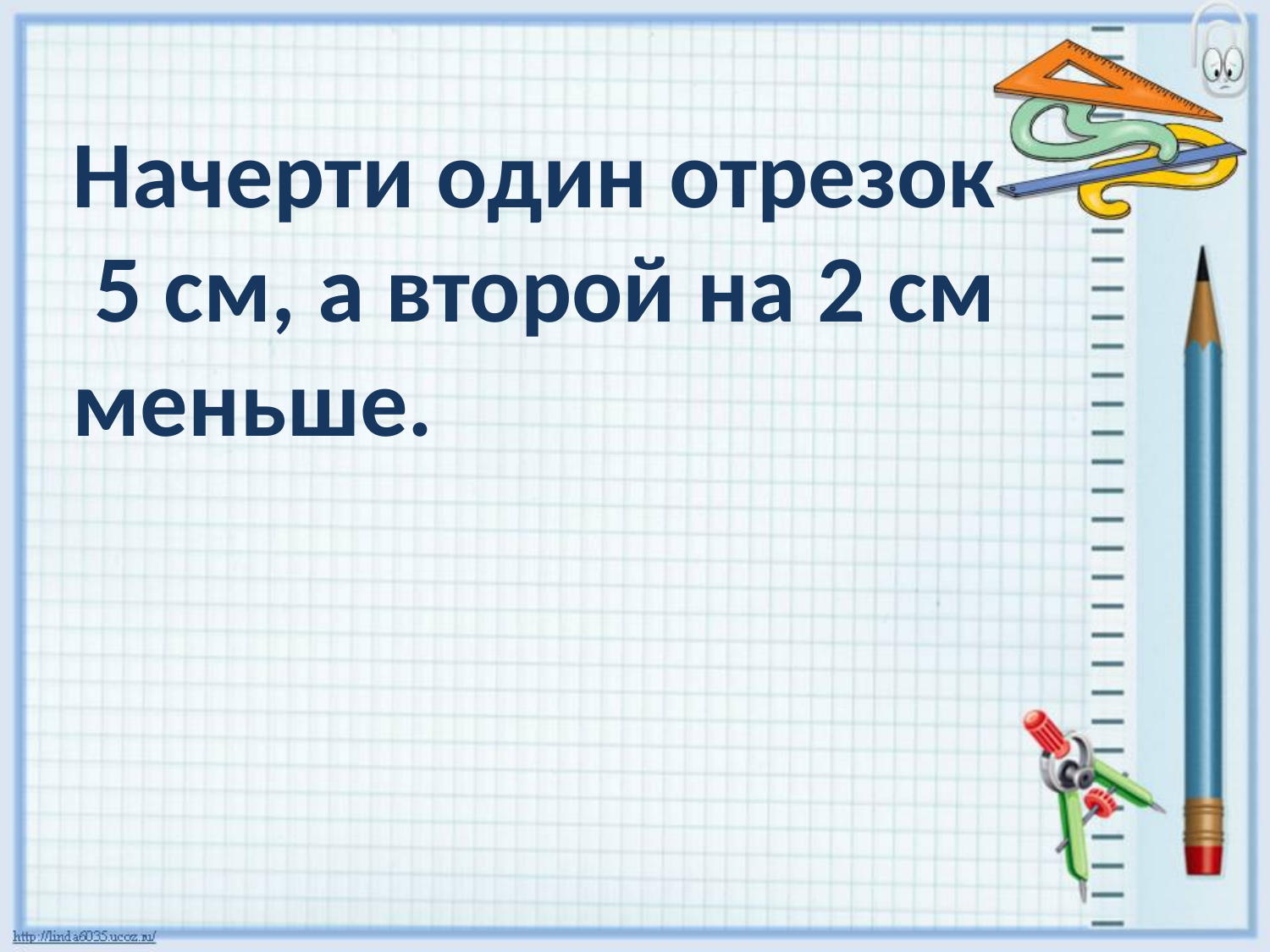

Начерти один отрезок
 5 см, а второй на 2 см
меньше.